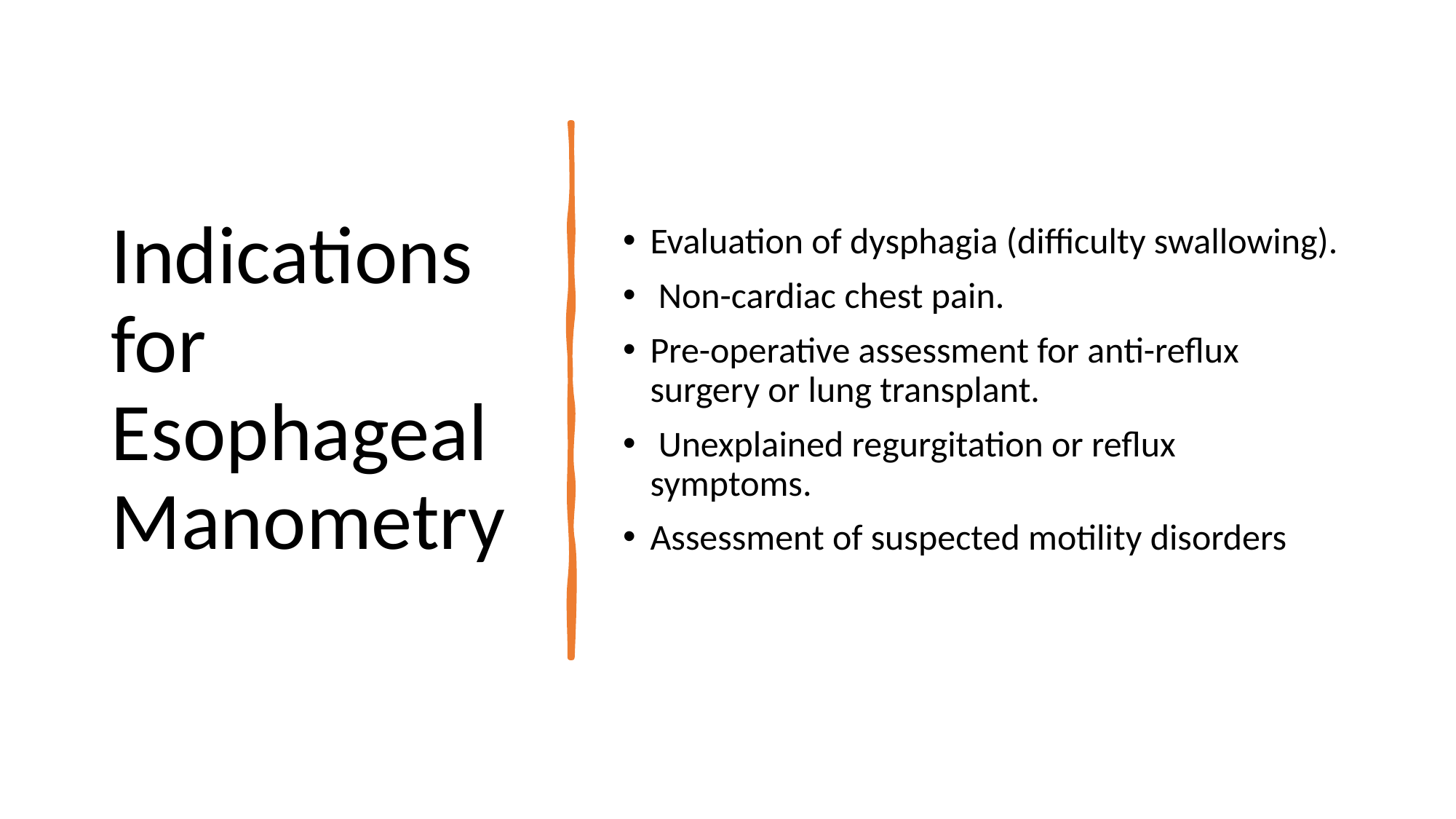

# Indications for Esophageal Manometry
Evaluation of dysphagia (difficulty swallowing).
 Non-cardiac chest pain.
Pre-operative assessment for anti-reflux surgery or lung transplant.
 Unexplained regurgitation or reflux symptoms.
Assessment of suspected motility disorders